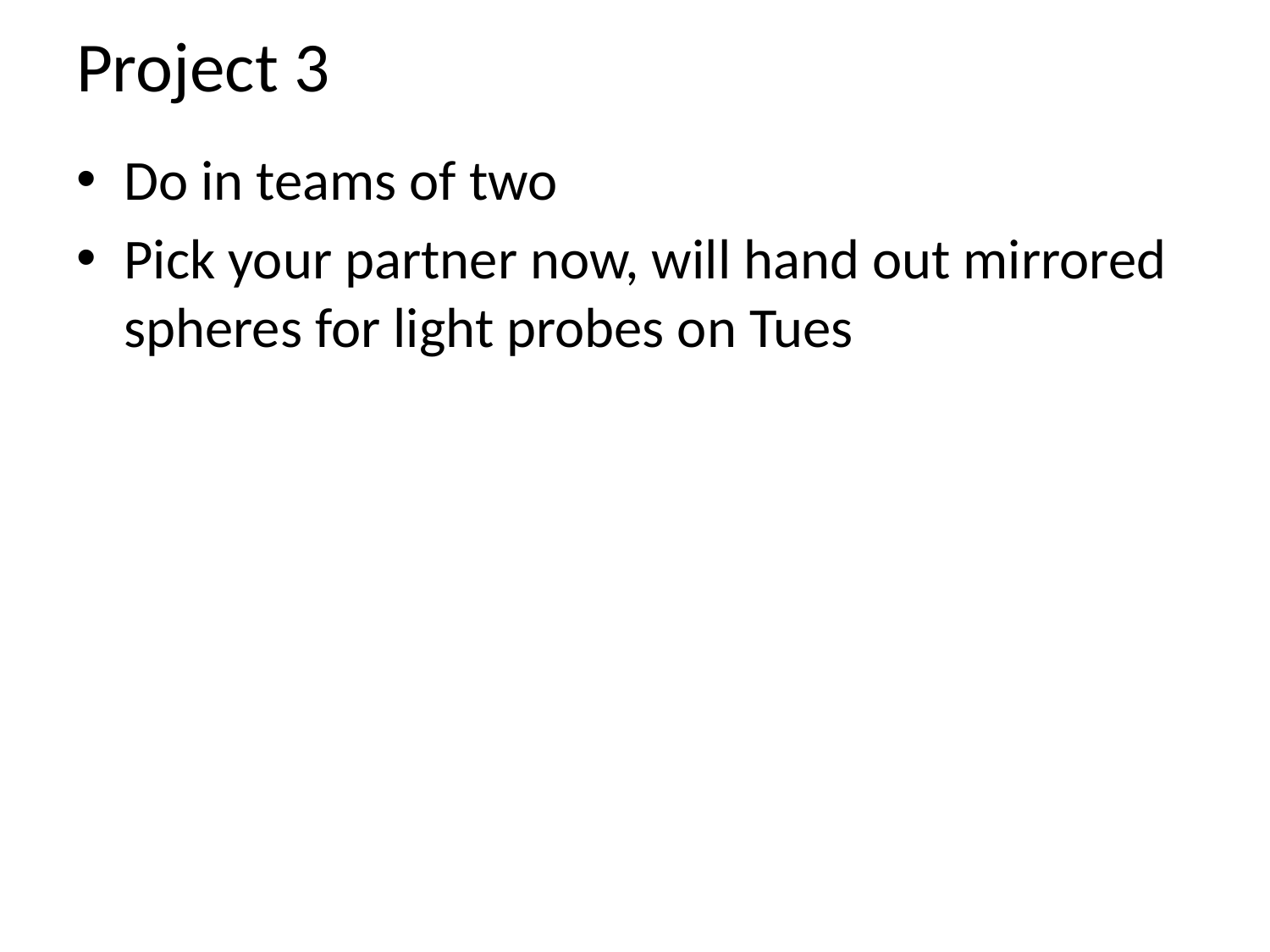

# Project 3
Do in teams of two
Pick your partner now, will hand out mirrored spheres for light probes on Tues